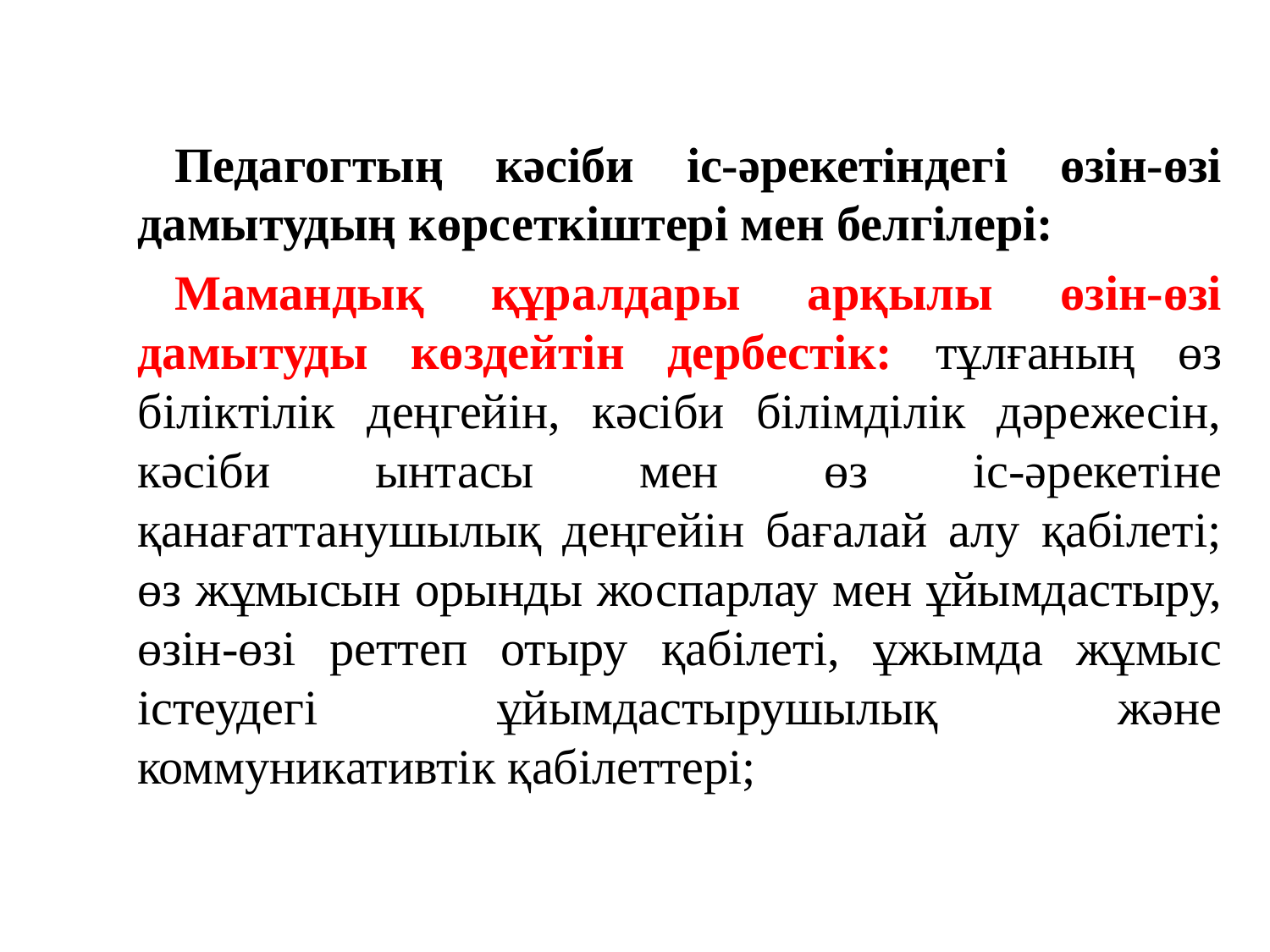

Педагогтың кәсіби іс-әрекетіндегі өзін-өзі дамытудың көрсеткіштері мен белгілері:
Мамандық құралдары арқылы өзін-өзі дамытуды көздейтін дербестік: тұлғаның өз біліктілік деңгейін, кәсіби білімділік дәрежесін, кәсіби ынтасы мен өз іс-әрекетіне қанағаттанушылық деңгейін бағалай алу қабілеті; өз жұмысын орынды жоспарлау мен ұйымдастыру, өзін-өзі реттеп отыру қабілеті, ұжымда жұмыс істеудегі ұйымдастырушылық және коммуникативтік қабілеттері;